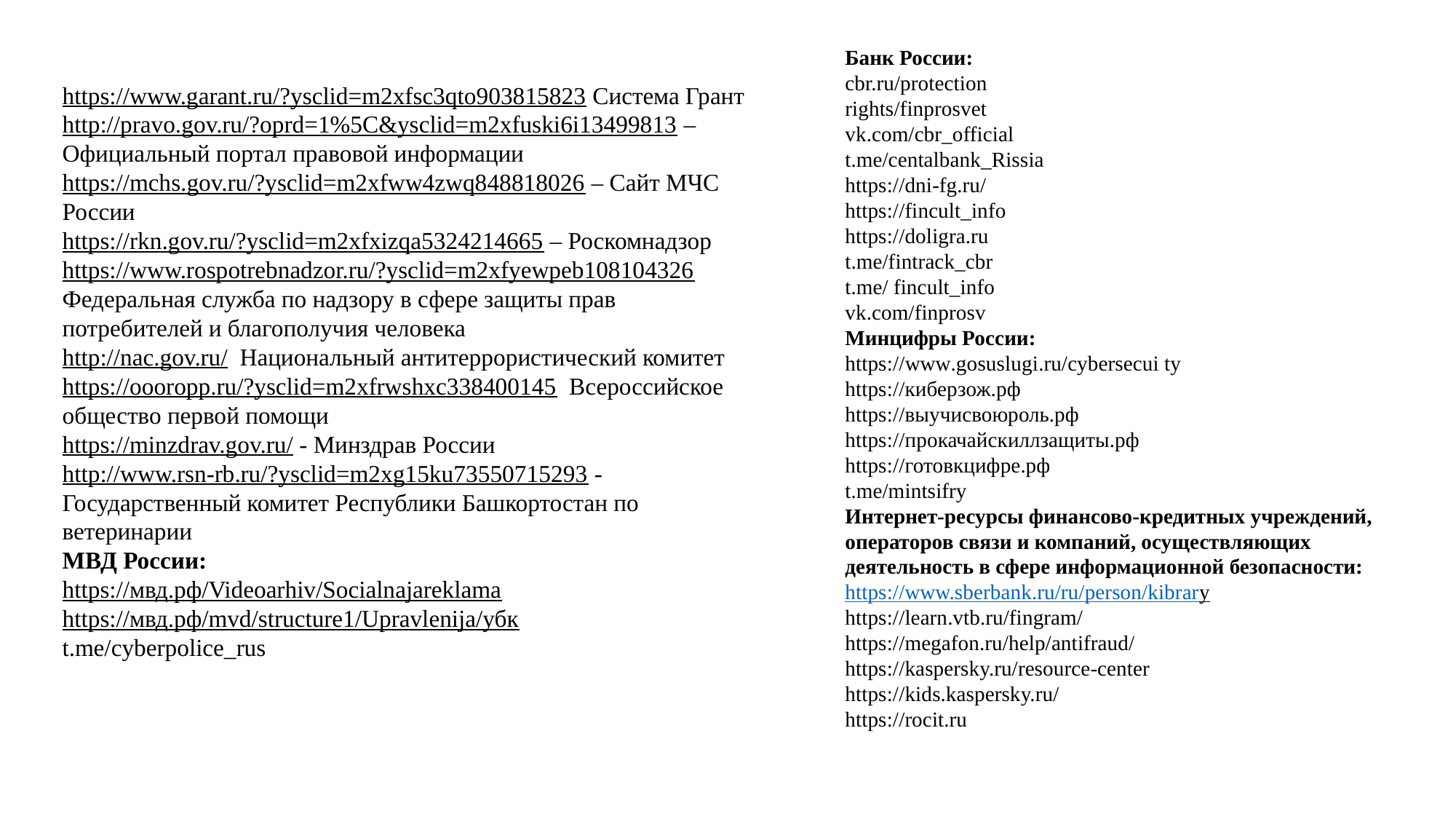

Банк России:
cbr.ru/protection
rights/finprosvet
vk.com/cbr_official
t.me/centalbank_Rissia
https://dni-fg.ru/
https://fincult_info
https://doligra.ru
t.me/fintrack_cbr
t.me/ fincult_info
vk.com/finprosv
Минцифры России:
https://www.gosuslugi.ru/cybersecui ty
https://киберзож.рф
https://выучисвоюроль.рф
https://прокачайскиллзащиты.рф
https://готовкцифре.рф
t.me/mintsifry
Интернет-ресурсы финансово-кредитных учреждений, операторов связи и компаний, осуществляющих деятельность в сфере информационной безопасности:
https://www.sberbank.ru/ru/person/kibrary
https://learn.vtb.ru/fingram/
https://megafon.ru/help/antifraud/
https://kaspersky.ru/resource-center
https://kids.kaspersky.ru/
https://rocit.ru

https://www.garant.ru/?ysclid=m2xfsc3qto903815823 Система Грант
http://pravo.gov.ru/?oprd=1%5C&ysclid=m2xfuski6i13499813 – Официальный портал правовой информации
https://mchs.gov.ru/?ysclid=m2xfww4zwq848818026 – Сайт МЧС России
https://rkn.gov.ru/?ysclid=m2xfxizqa5324214665 – Роскомнадзор
https://www.rospotrebnadzor.ru/?ysclid=m2xfyewpeb108104326  Федеральная служба по надзору в сфере защиты прав потребителей и благополучия человека
http://nac.gov.ru/  Национальный антитеррористический комитет
https://oooropp.ru/?ysclid=m2xfrwshxc338400145  Всероссийское общество первой помощи
https://minzdrav.gov.ru/ - Минздрав России
http://www.rsn-rb.ru/?ysclid=m2xg15ku73550715293 - Государственный комитет Республики Башкортостан по ветеринарии
МВД России:
https://мвд.рф/Videoarhiv/Socialnajareklama
https://мвд.рф/mvd/structure1/Upravlenija/убк
t.me/cyberpolice_rus